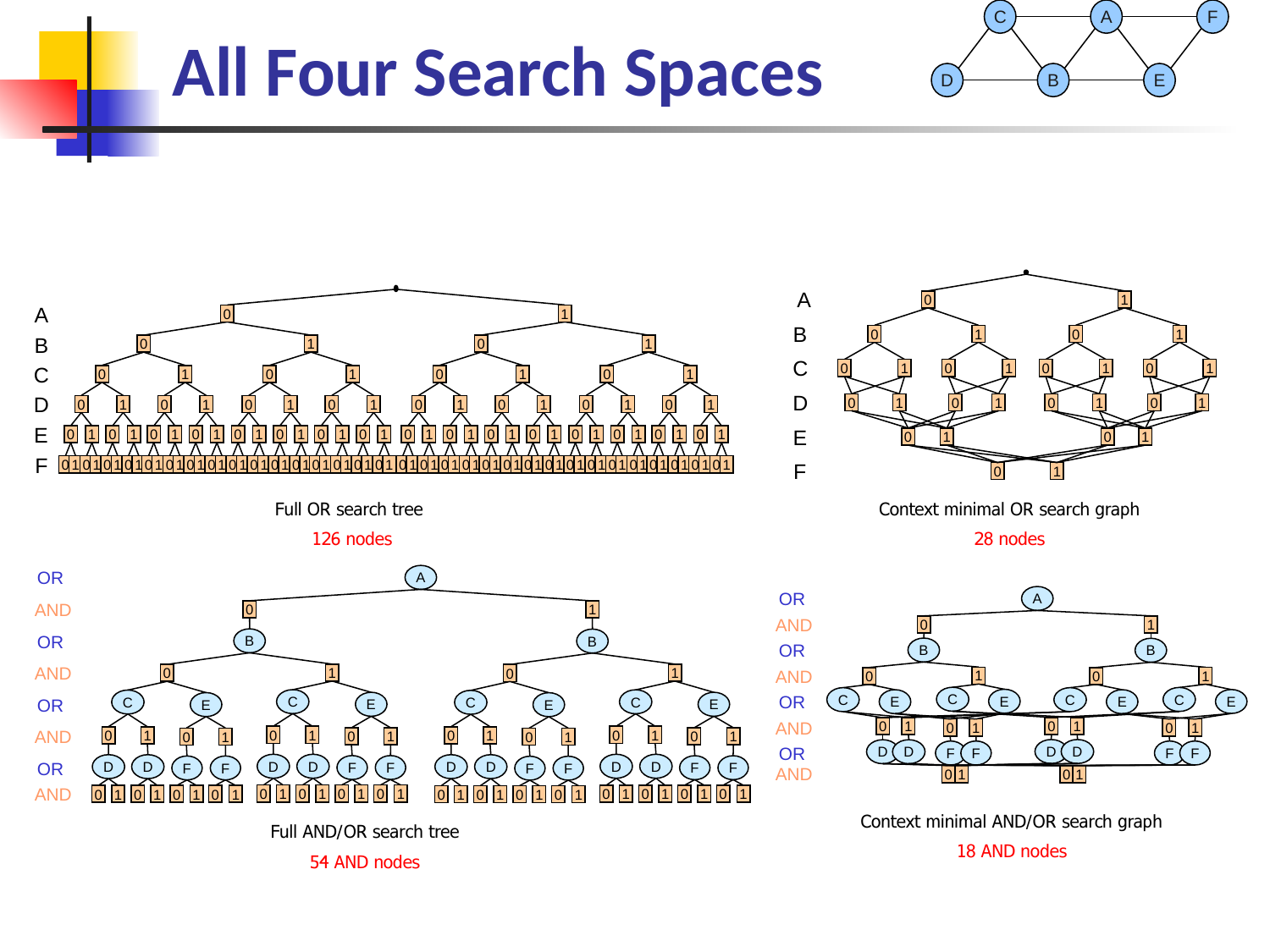

C
A
F
D
B
E
# All Four Search Spaces

A
0
1
B
0
1
0
1
C
0
1
0
1
0
1
0
1
D
0
1
0
1
0
1
0
1
E
0
1
0
1
F
0
1

A
B
C
D
E
F
0
1
0
1
0
1
0
1
0
1
0
1
0
1
0
1
0
1
0
1
0
1
0
1
0
1
0
1
0
1
0
1
0
1
0
1
0
1
0
1
0
1
0
1
0
1
0
1
0
1
0
1
0
1
0
1
0
1
0
1
0
1
0
1
0
1
0
1
0
1
0
1
0
1
0
1
0
1
0
1
0
1
0
1
0
1
0
1
0
1
0
1
0
1
0
1
0
1
0
1
0
1
0
1
0
1
0
1
0
1
0
1
0
1
0
1
0
1
0
1
0
1
0
1
0
1
Full OR search tree
126 nodes
Context minimal OR search graph
28 nodes
OR
A
AND
0
1
OR
B
B
AND
1
1
0
0
OR
C
C
C
C
E
E
E
E
AND
0
1
0
1
0
1
0
1
0
1
0
1
0
1
0
1
OR
D
D
D
D
D
D
D
D
F
F
F
F
F
F
F
F
AND
0
1
0
1
0
1
0
1
0
1
0
1
0
1
0
1
0
1
0
1
0
1
0
1
0
1
0
1
0
1
0
1
OR
A
AND
0
1
OR
B
B
AND
1
1
0
0
OR
C
C
C
C
E
E
E
E
AND
0
1
0
1
0
1
0
1
OR
D
D
D
D
F
F
F
F
AND
0
1
0
1
Context minimal AND/OR search graph
18 AND nodes
Full AND/OR search tree
54 AND nodes